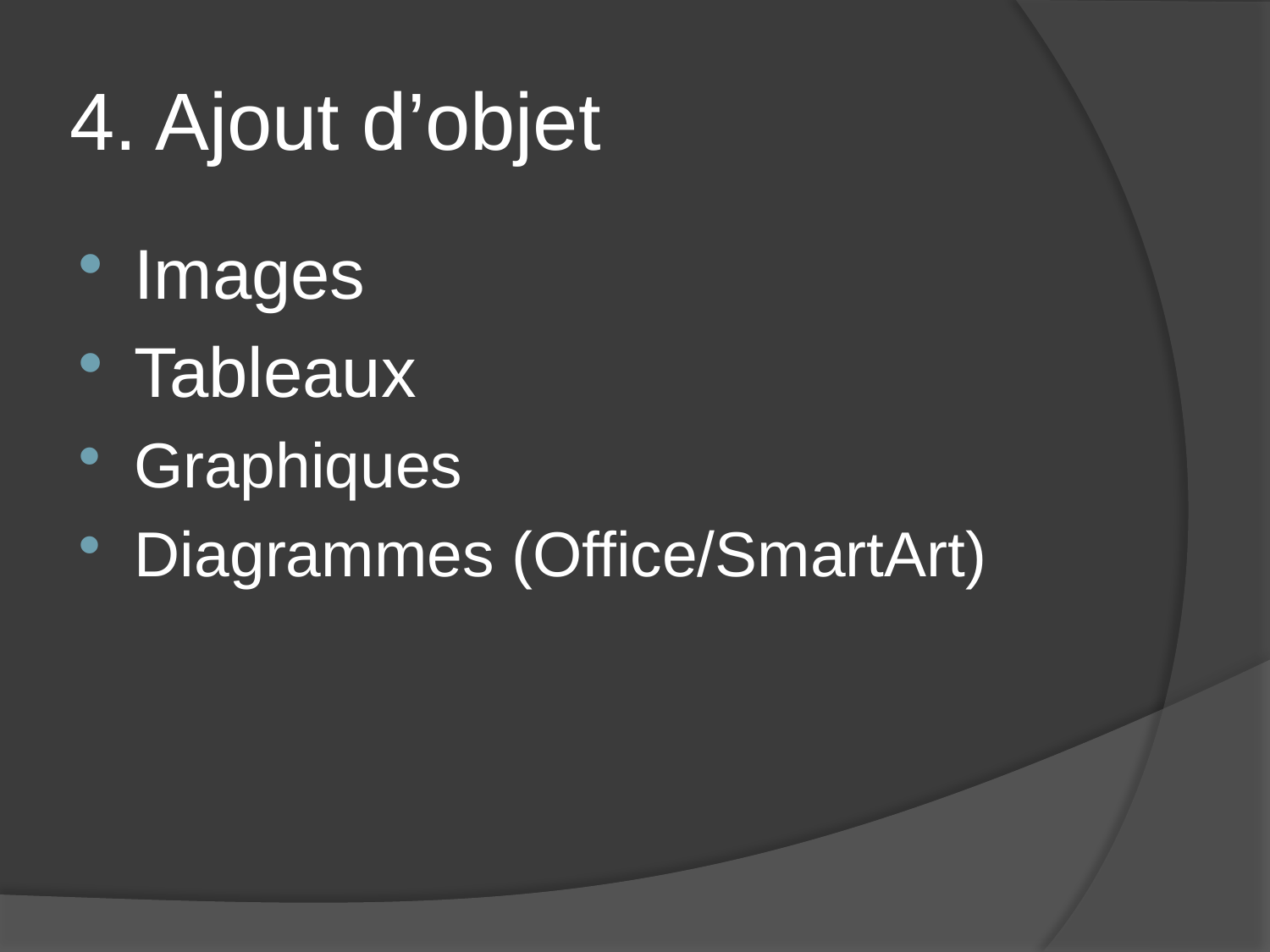

# 4. Ajout d’objet
Images
Tableaux
Graphiques
Diagrammes (Office/SmartArt)